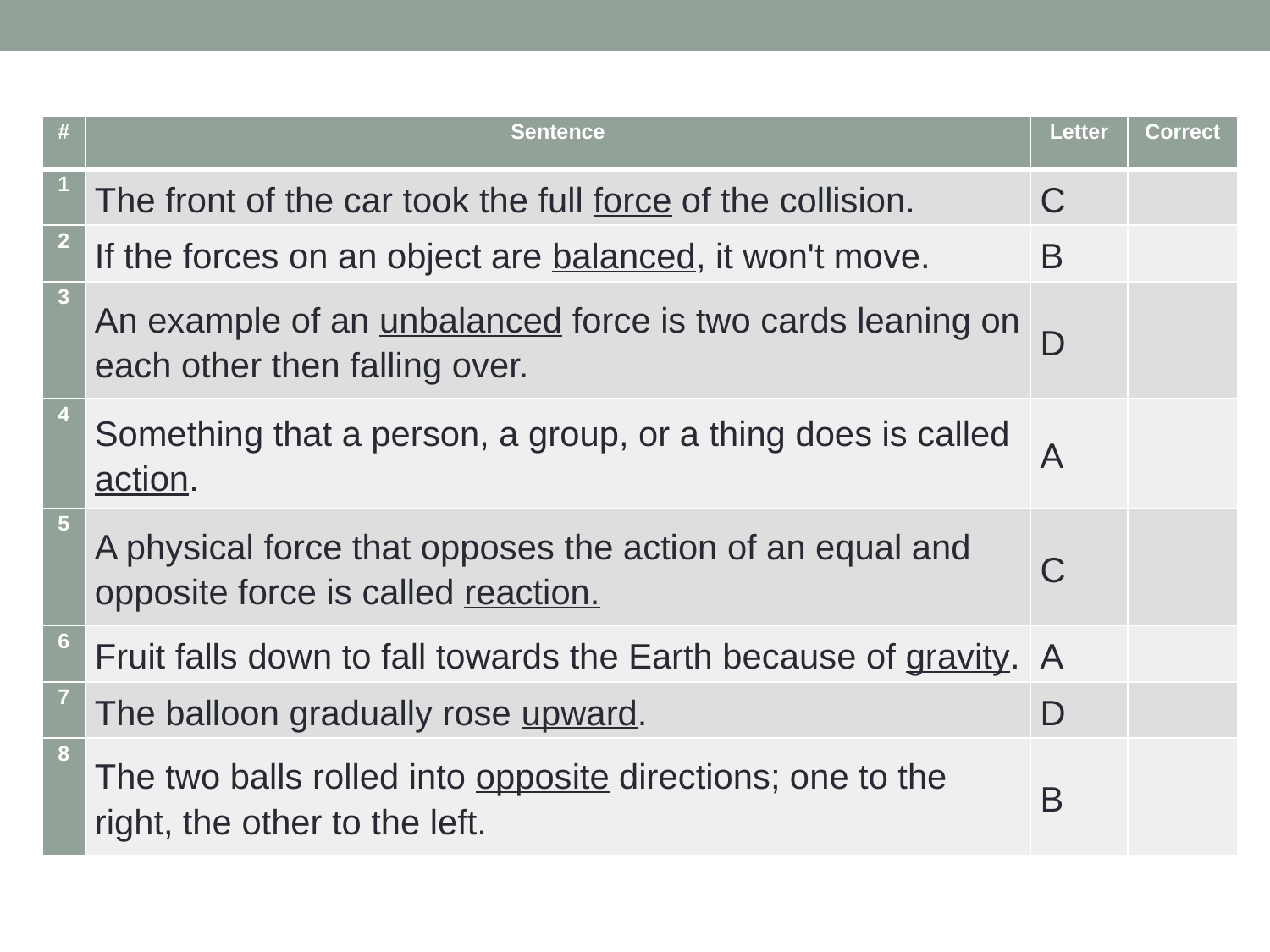

| # | Sentence | Letter | Correct |
| --- | --- | --- | --- |
| 1 | The front of the car took the full force of the collision. | C |  |
| 2 | If the forces on an object are balanced, it won't move. | B |  |
| 3 | An example of an unbalanced force is two cards leaning on each other then falling over. | D |  |
| 4 | Something that a person, a group, or a thing does is called action. | A |  |
| 5 | A physical force that opposes the action of an equal and opposite force is called reaction. | C |  |
| 6 | Fruit falls down to fall towards the Earth because of gravity. | A |  |
| 7 | The balloon gradually rose upward. | D |  |
| 8 | The two balls rolled into opposite directions; one to the right, the other to the left. | B |  |